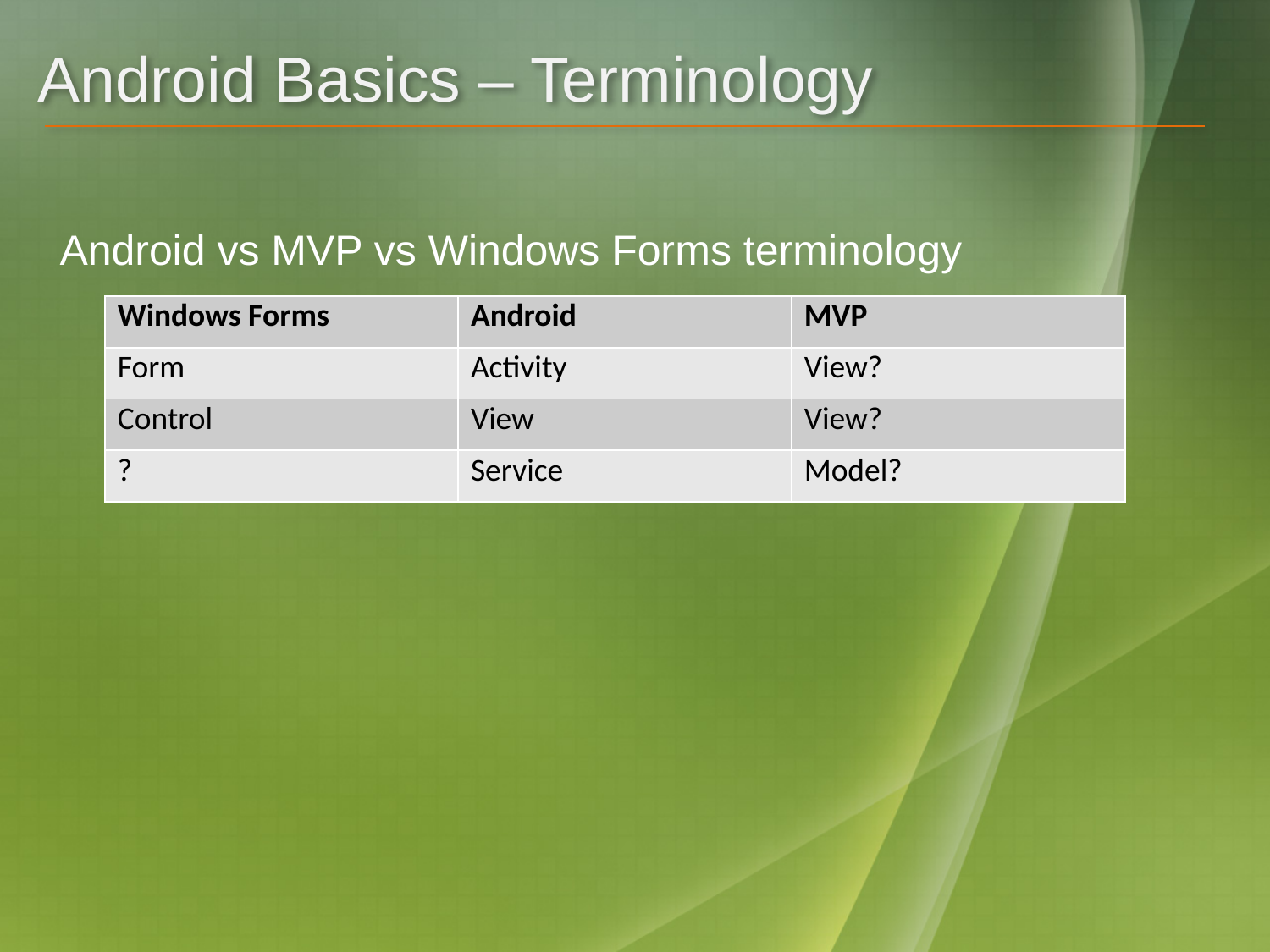

# Android Basics – Terminology
Android vs MVP vs Windows Forms terminology

| Windows Forms | Android | MVP |
| --- | --- | --- |
| Form | Activity | View? |
| Control | View | View? |
| ? | Service | Model? |